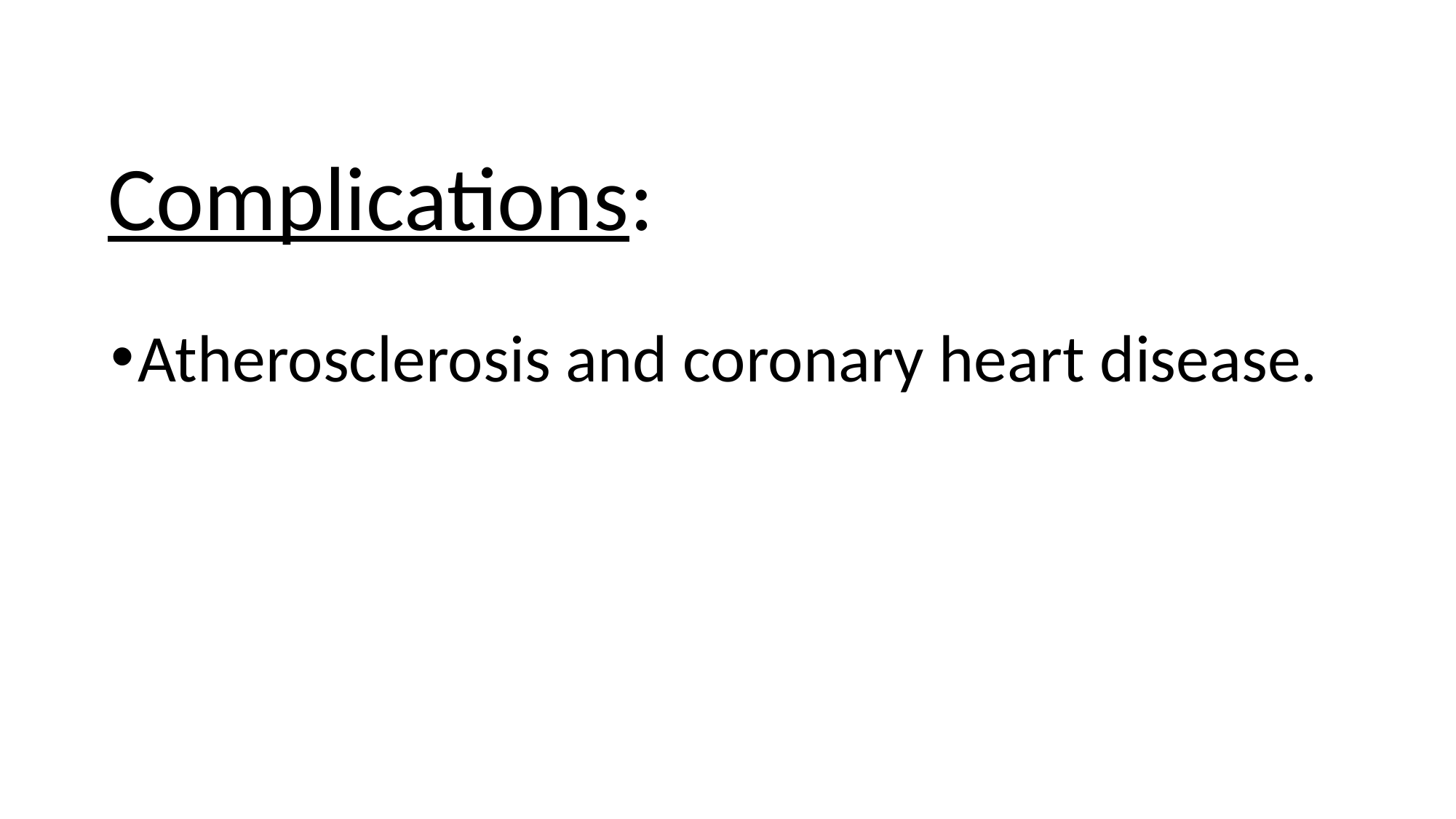

# Complications:
Atherosclerosis and coronary heart disease.